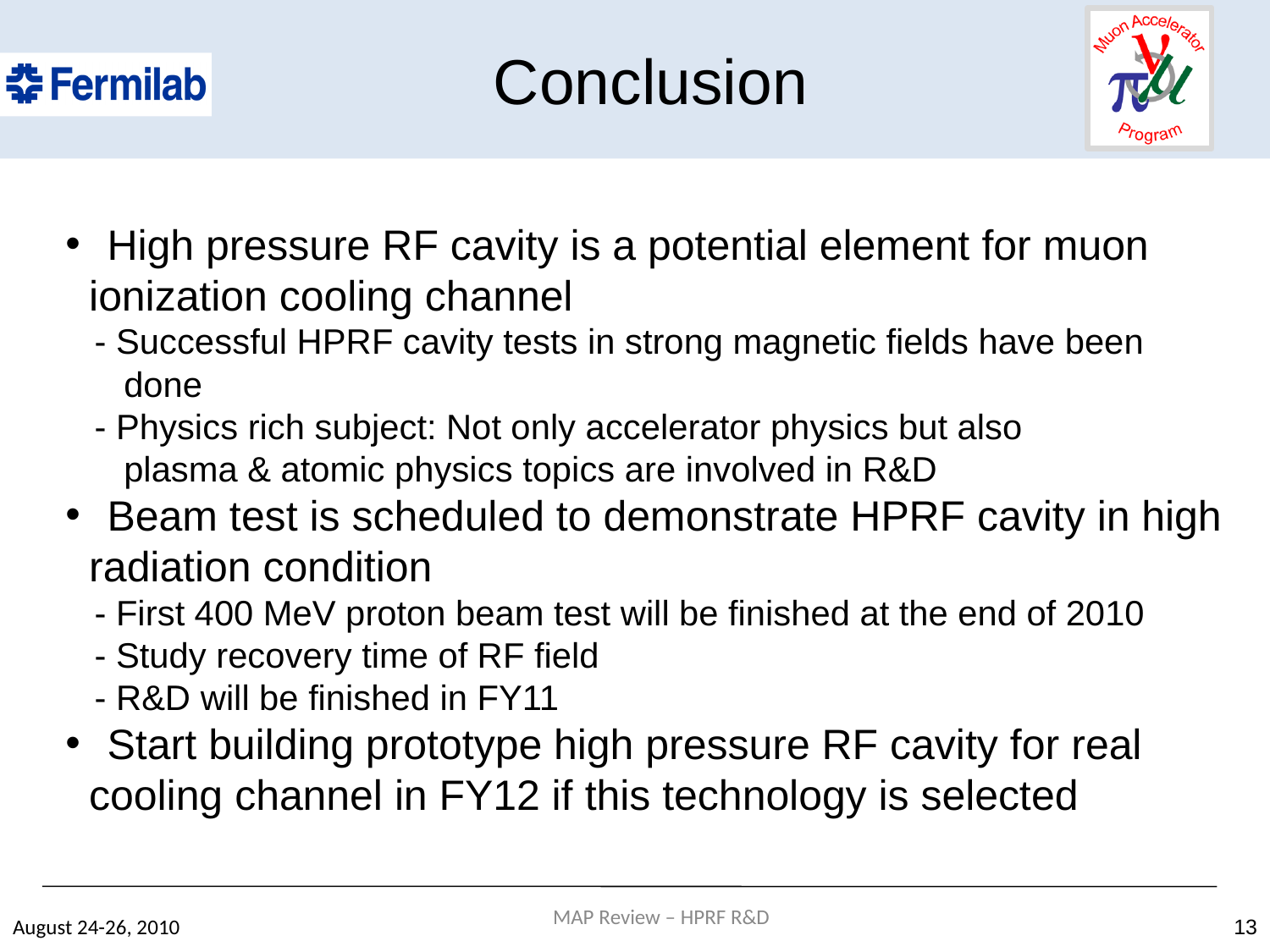

# Conclusion
 High pressure RF cavity is a potential element for muon
  ionization cooling channel
   - Successful HPRF cavity tests in strong magnetic fields have been
      done
   - Physics rich subject: Not only accelerator physics but also
      plasma & atomic physics topics are involved in R&D
 Beam test is scheduled to demonstrate HPRF cavity in high
  radiation condition
   - First 400 MeV proton beam test will be finished at the end of 2010
   - Study recovery time of RF field
   - R&D will be finished in FY11
 Start building prototype high pressure RF cavity for real
  cooling channel in FY12 if this technology is selected
MAP Review – HPRF R&D
August 24-26, 2010
13